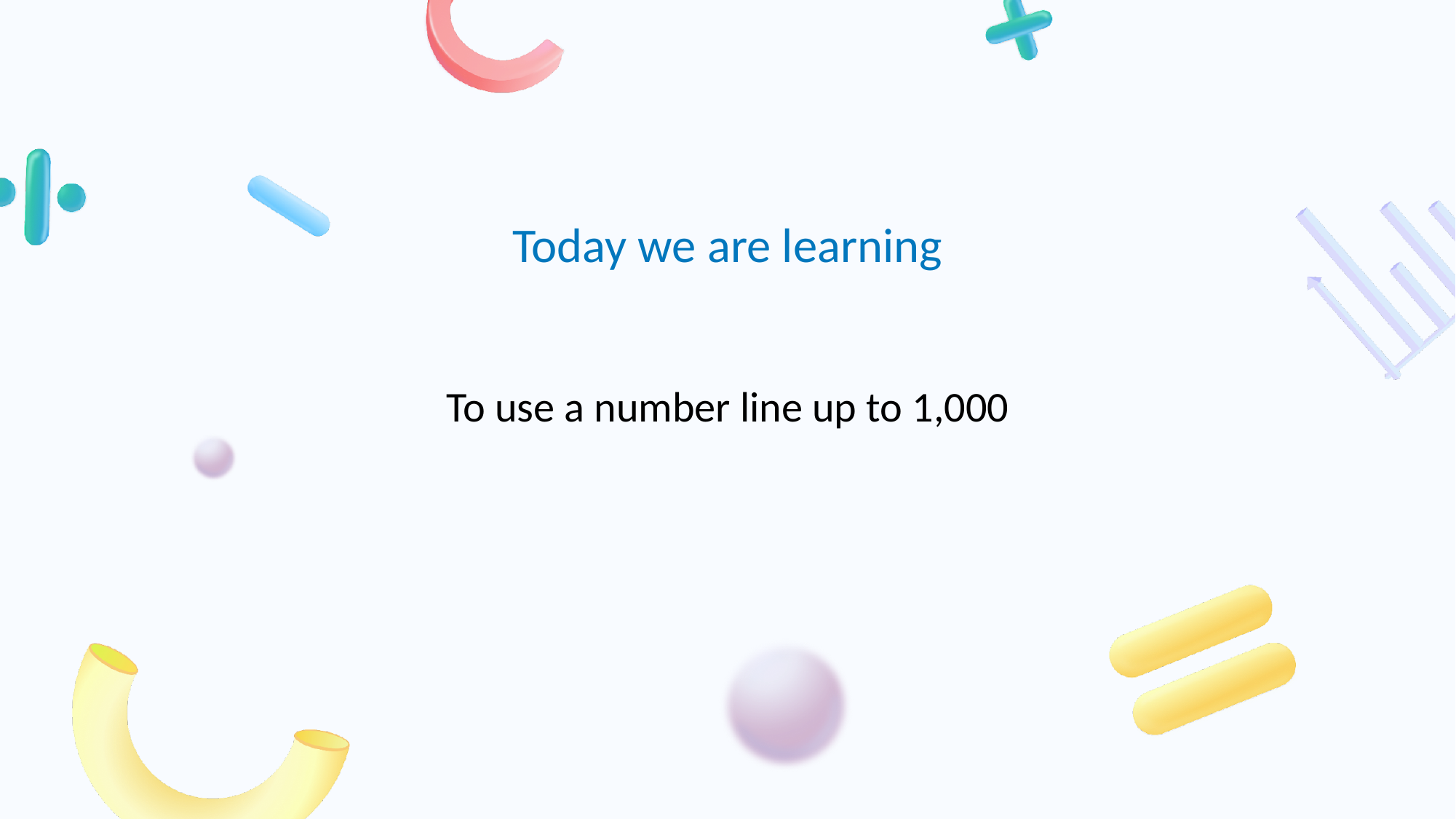

# To use a number line up to 1,000